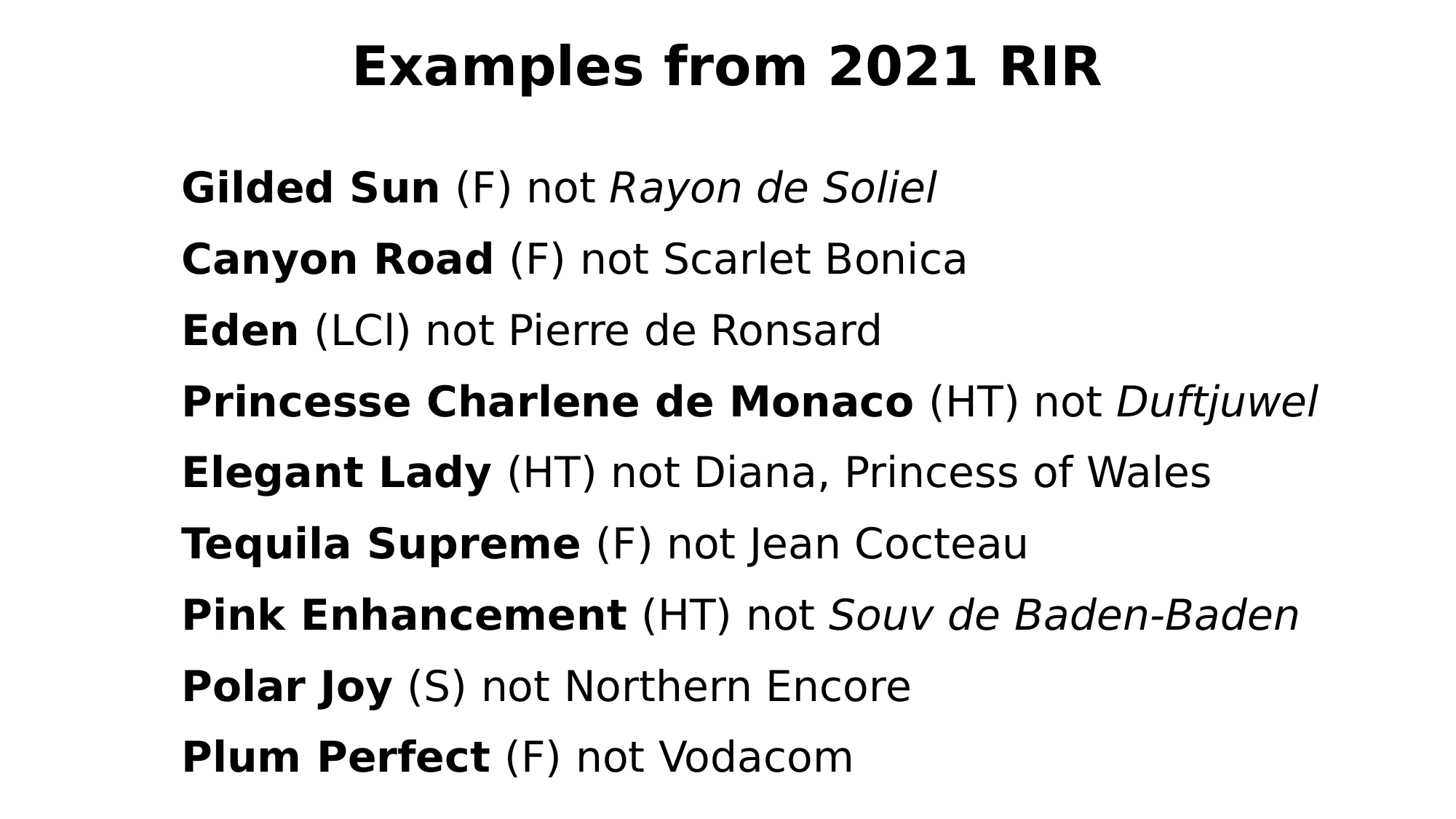

# Examples from 2021 RIR
Gilded Sun (F) not Rayon de Soliel
Canyon Road (F) not Scarlet Bonica
Eden (LCl) not Pierre de Ronsard
Princesse Charlene de Monaco (HT) not Duftjuwel
Elegant Lady (HT) not Diana, Princess of Wales
Tequila Supreme (F) not Jean Cocteau
Pink Enhancement (HT) not Souv de Baden-Baden
Polar Joy (S) not Northern Encore
Plum Perfect (F) not Vodacom